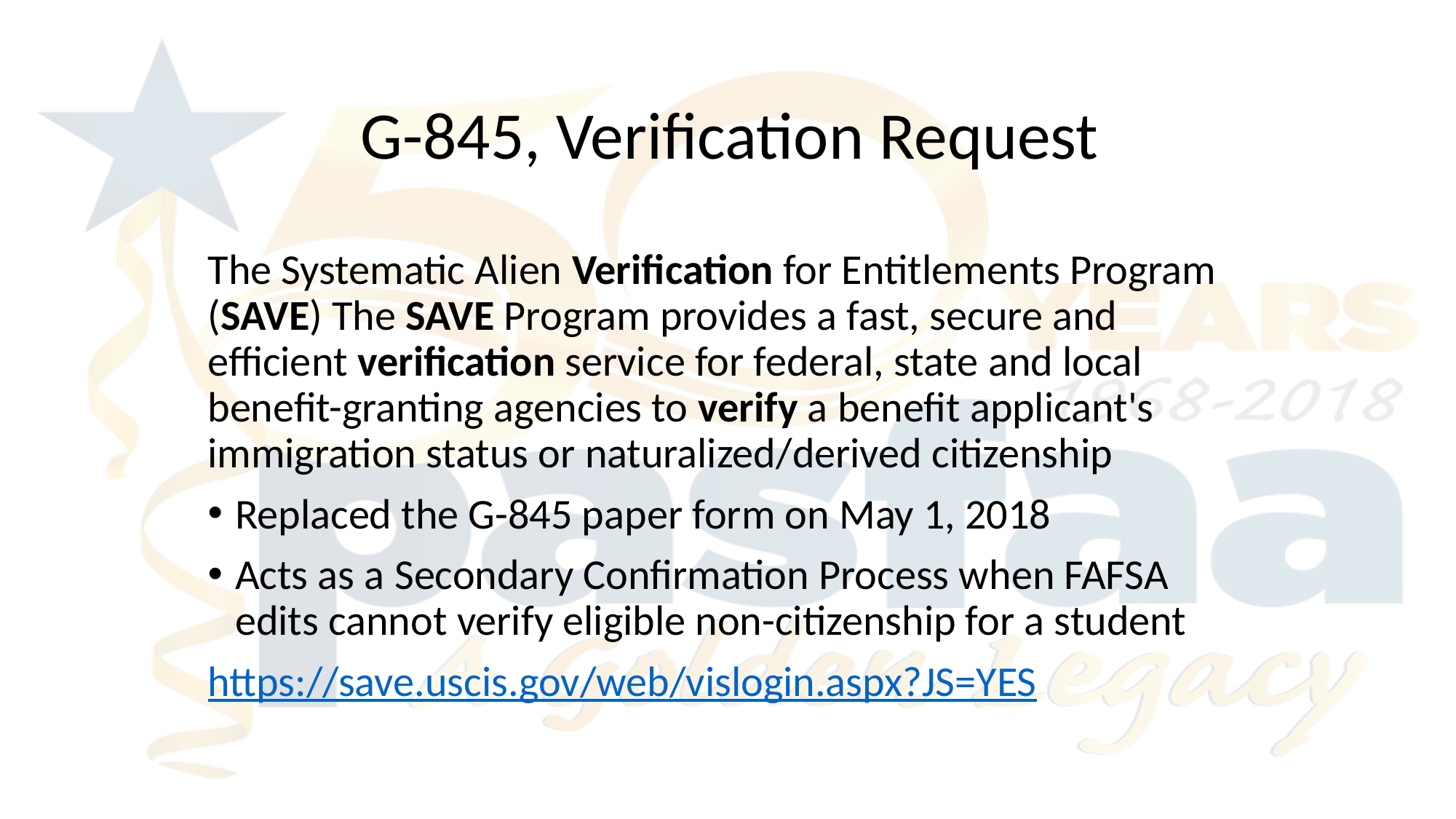

G-845, Verification Request
The Systematic Alien Verification for Entitlements Program (SAVE) The SAVE Program provides a fast, secure and efficient verification service for federal, state and local benefit-granting agencies to verify a benefit applicant's immigration status or naturalized/derived citizenship
Replaced the G-845 paper form on May 1, 2018
Acts as a Secondary Confirmation Process when FAFSA edits cannot verify eligible non-citizenship for a student
https://save.uscis.gov/web/vislogin.aspx?JS=YES